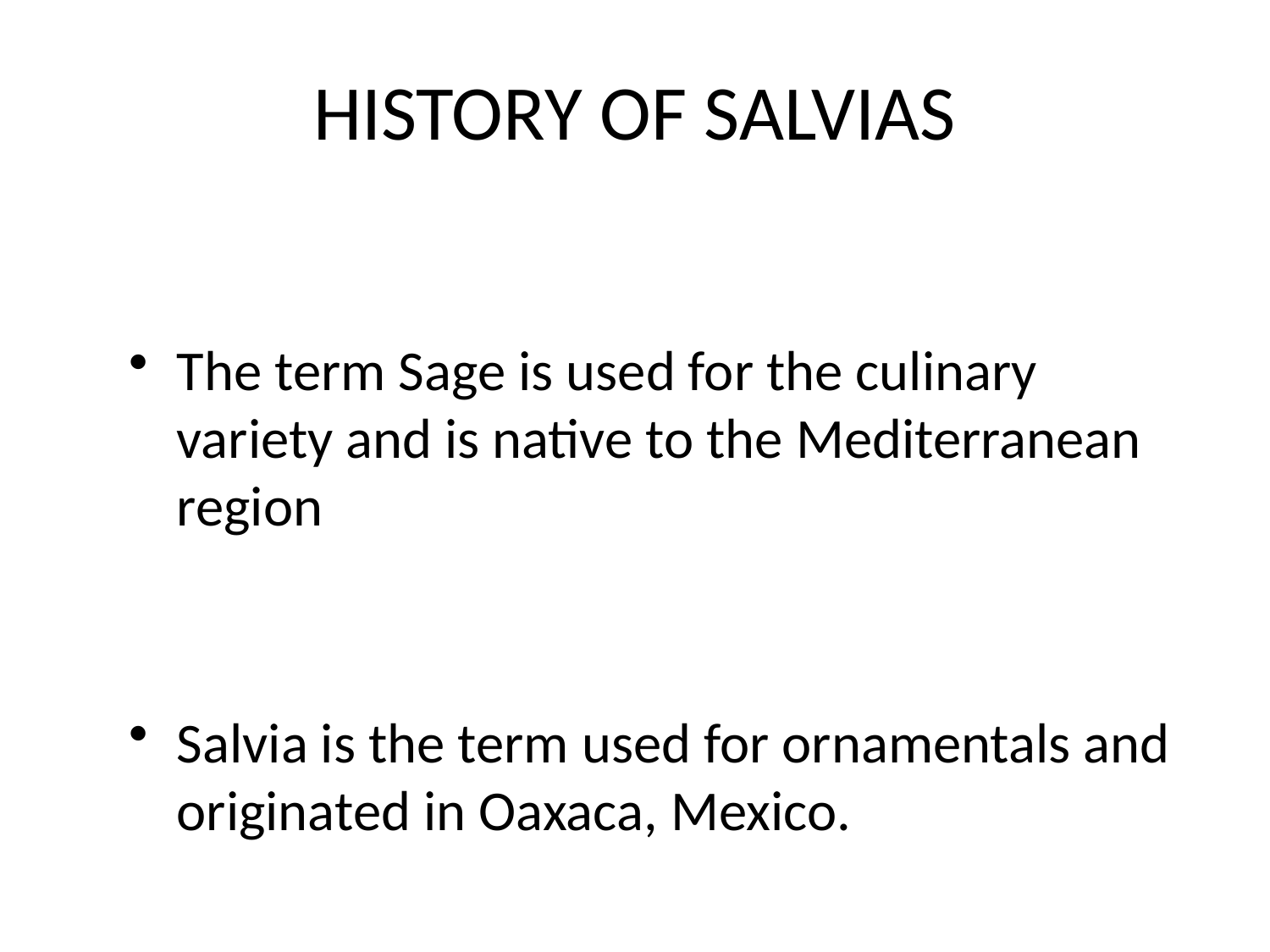

# HISTORY OF SALVIAS
The term Sage is used for the culinary variety and is native to the Mediterranean region

Salvia is the term used for ornamentals and originated in Oaxaca, Mexico.